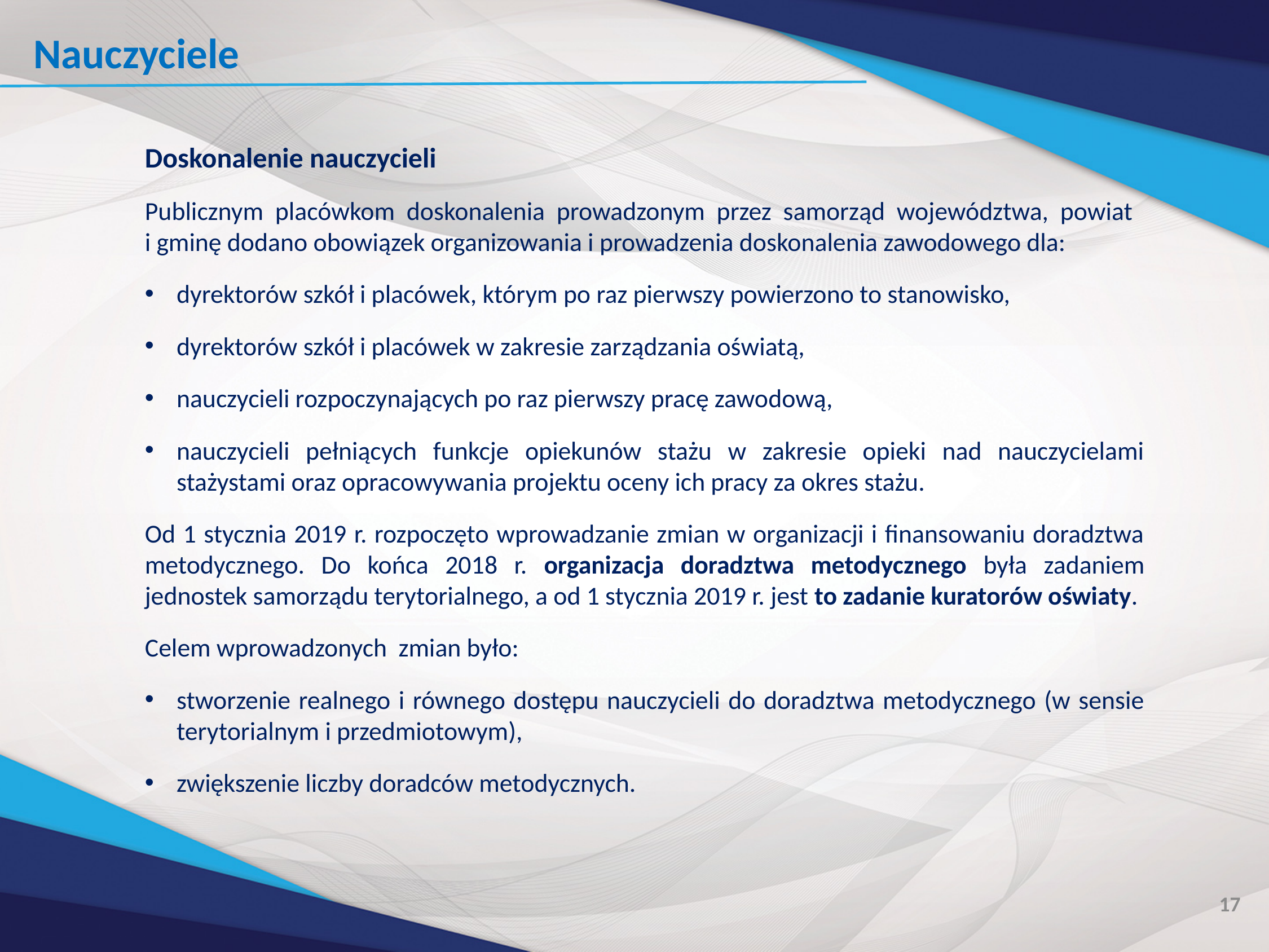

Nauczyciele
Doskonalenie nauczycieli
Publicznym placówkom doskonalenia prowadzonym przez samorząd województwa, powiat
i gminę dodano obowiązek organizowania i prowadzenia doskonalenia zawodowego dla:
dyrektorów szkół i placówek, którym po raz pierwszy powierzono to stanowisko,
dyrektorów szkół i placówek w zakresie zarządzania oświatą,
nauczycieli rozpoczynających po raz pierwszy pracę zawodową,
nauczycieli pełniących funkcje opiekunów stażu w zakresie opieki nad nauczycielami stażystami oraz opracowywania projektu oceny ich pracy za okres stażu.
Od 1 stycznia 2019 r. rozpoczęto wprowadzanie zmian w organizacji i finansowaniu doradztwa metodycznego. Do końca 2018 r. organizacja doradztwa metodycznego była zadaniem jednostek samorządu terytorialnego, a od 1 stycznia 2019 r. jest to zadanie kuratorów oświaty.
Celem wprowadzonych  zmian było:
stworzenie realnego i równego dostępu nauczycieli do doradztwa metodycznego (w sensie terytorialnym i przedmiotowym),
zwiększenie liczby doradców metodycznych.

17